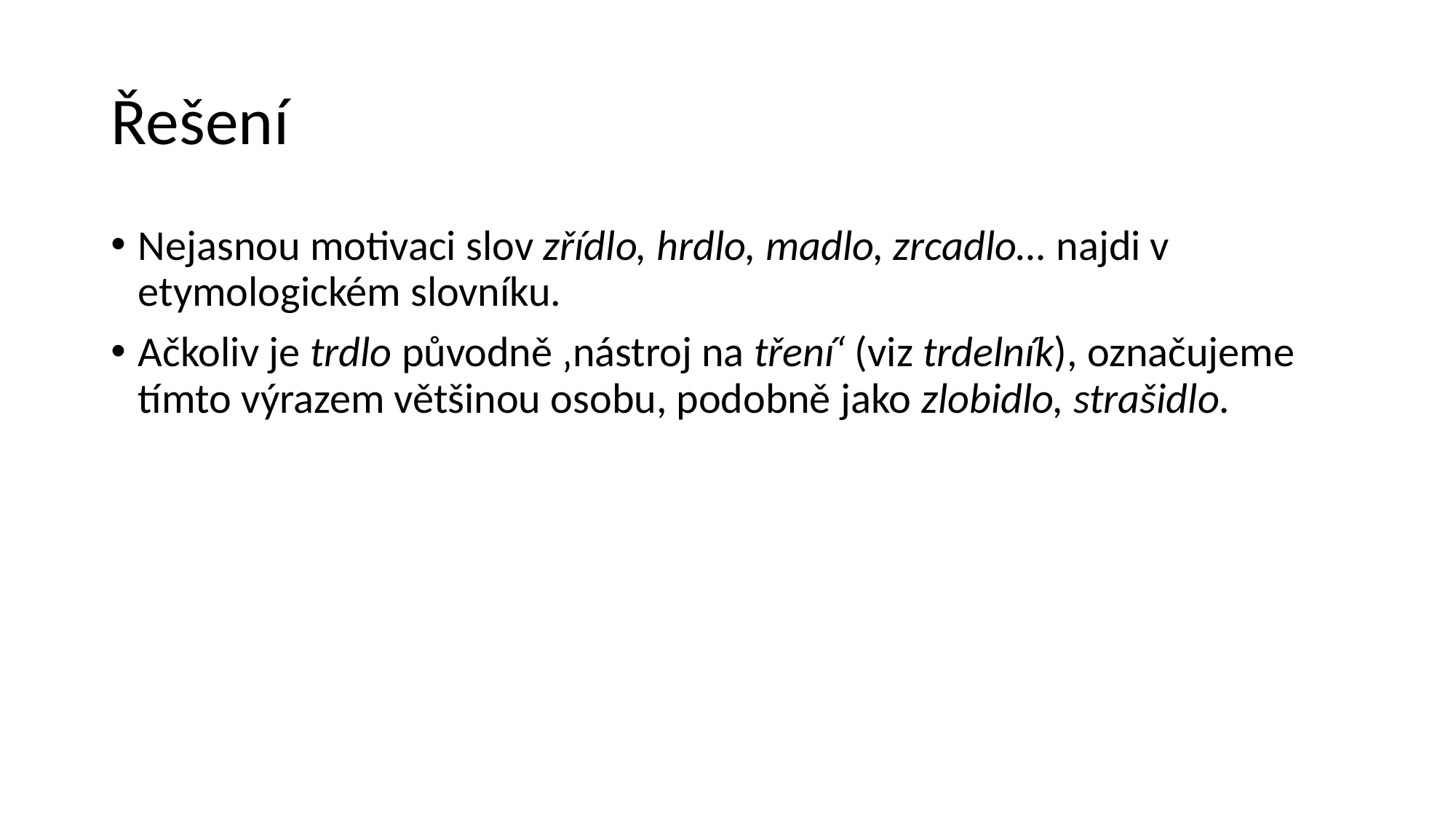

# Řešení
Nejasnou motivaci slov zřídlo, hrdlo, madlo, zrcadlo… najdi v etymologickém slovníku.
Ačkoliv je trdlo původně ‚nástroj na tření‘ (viz trdelník), označujeme tímto výrazem většinou osobu, podobně jako zlobidlo, strašidlo.